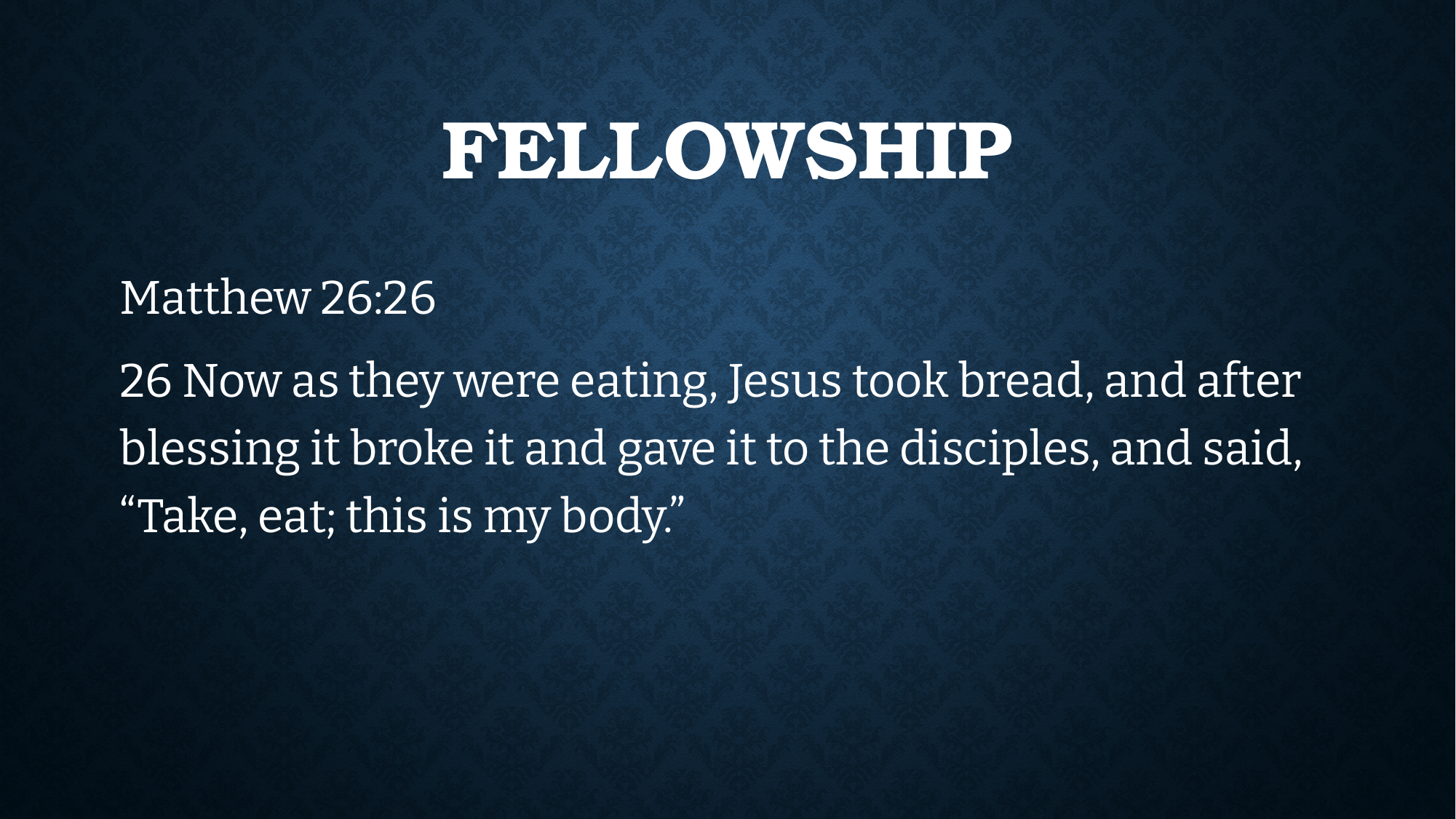

# Fellowship
Matthew 26:26
26 Now as they were eating, Jesus took bread, and after blessing it broke it and gave it to the disciples, and said, “Take, eat; this is my body.”